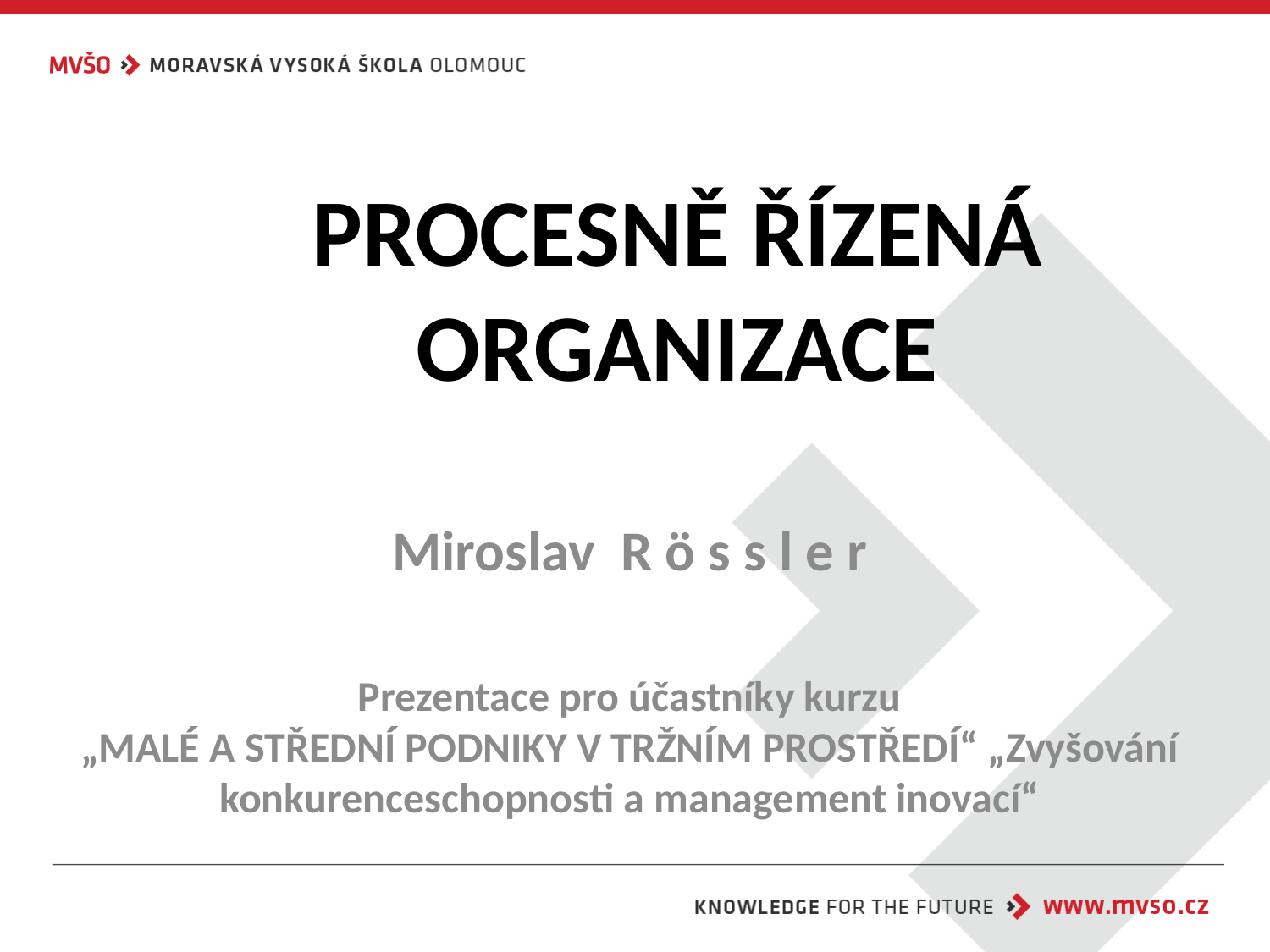

# PROCESNĚ ŘÍZENÁ ORGANIZACE
Miroslav  R ö s s l e r

Prezentace pro účastníky kurzu
„MALÉ A STŘEDNÍ PODNIKY V TRŽNÍM PROSTŘEDÍ“ „Zvyšování konkurenceschopnosti a management inovací“